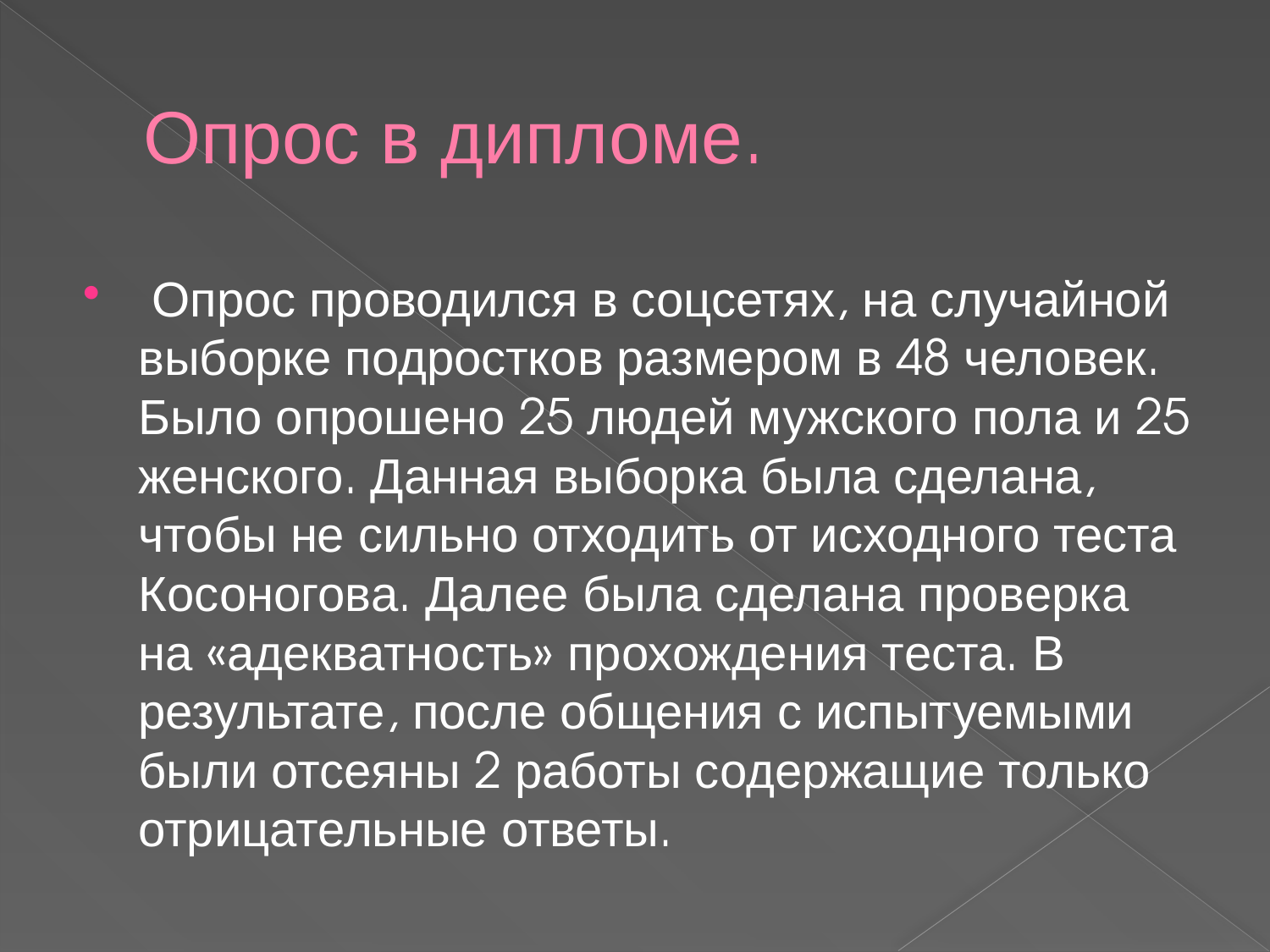

# Опрос в дипломе.
 Опрос проводился в соцсетях, на случайной выборке подростков размером в 48 человек. Было опрошено 25 людей мужского пола и 25 женского. Данная выборка была сделана, чтобы не сильно отходить от исходного теста Косоногова. Далее была сделана проверка на «адекватность» прохождения теста. В результате, после общения с испытуемыми были отсеяны 2 работы содержащие только отрицательные ответы.